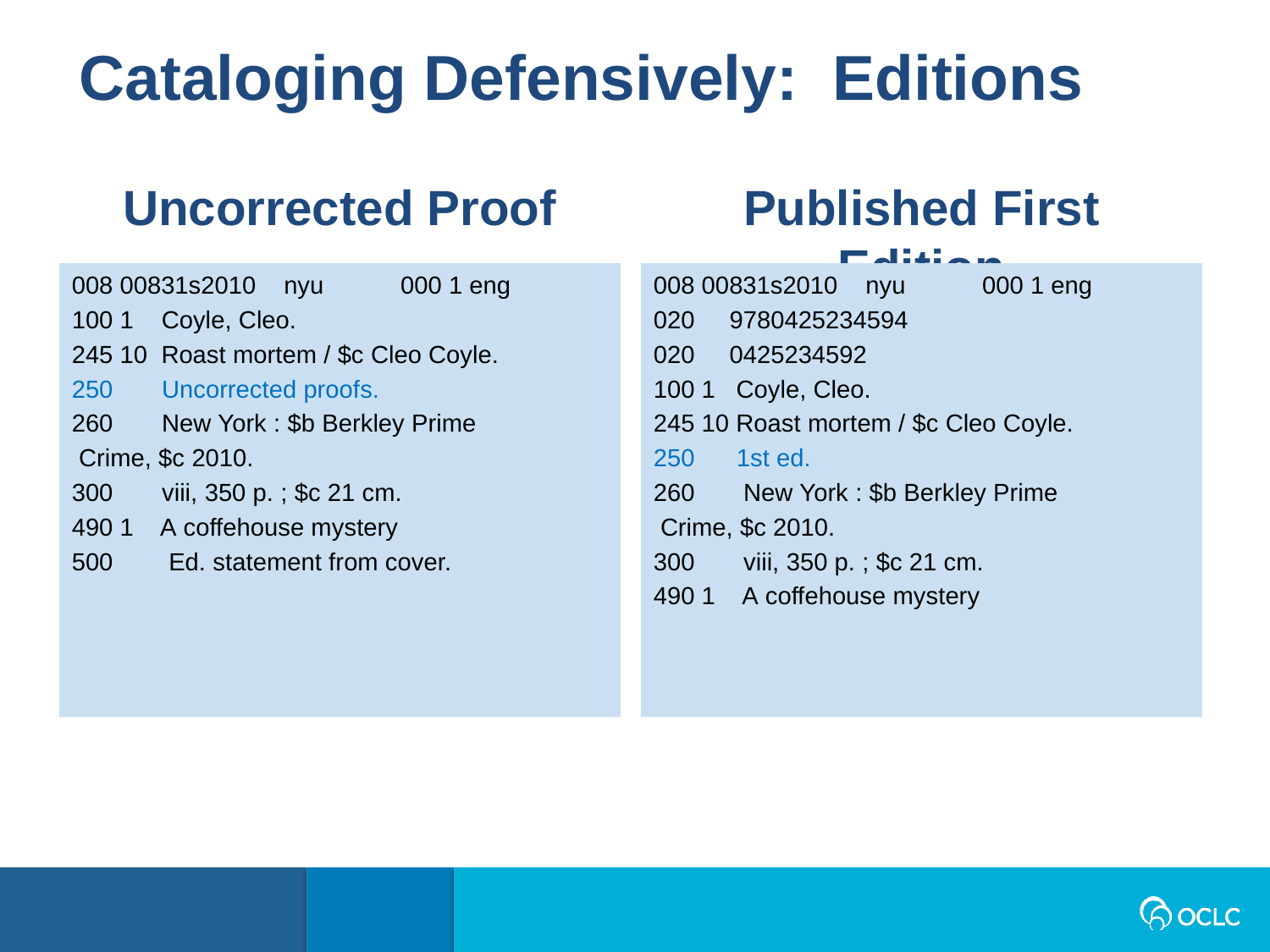

Cataloging Defensively:  Editions
Uncorrected Proof
Published First Edition
008 00831s2010    nyu           000 1 eng
100 1    Coyle, Cleo.
245 10  Roast mortem / $c Cleo Coyle.
250       Uncorrected proofs.
260       New York : $b Berkley Prime
 Crime, $c 2010.
300       viii, 350 p. ; $c 21 cm.
490 1    A coffehouse mystery
500        Ed. statement from cover.
008 00831s2010    nyu           000 1 eng
020     9780425234594
020     0425234592
100 1   Coyle, Cleo.
245 10 Roast mortem / $c Cleo Coyle.
250      1st ed.
260       New York : $b Berkley Prime
 Crime, $c 2010.
300       viii, 350 p. ; $c 21 cm.
490 1    A coffehouse mystery